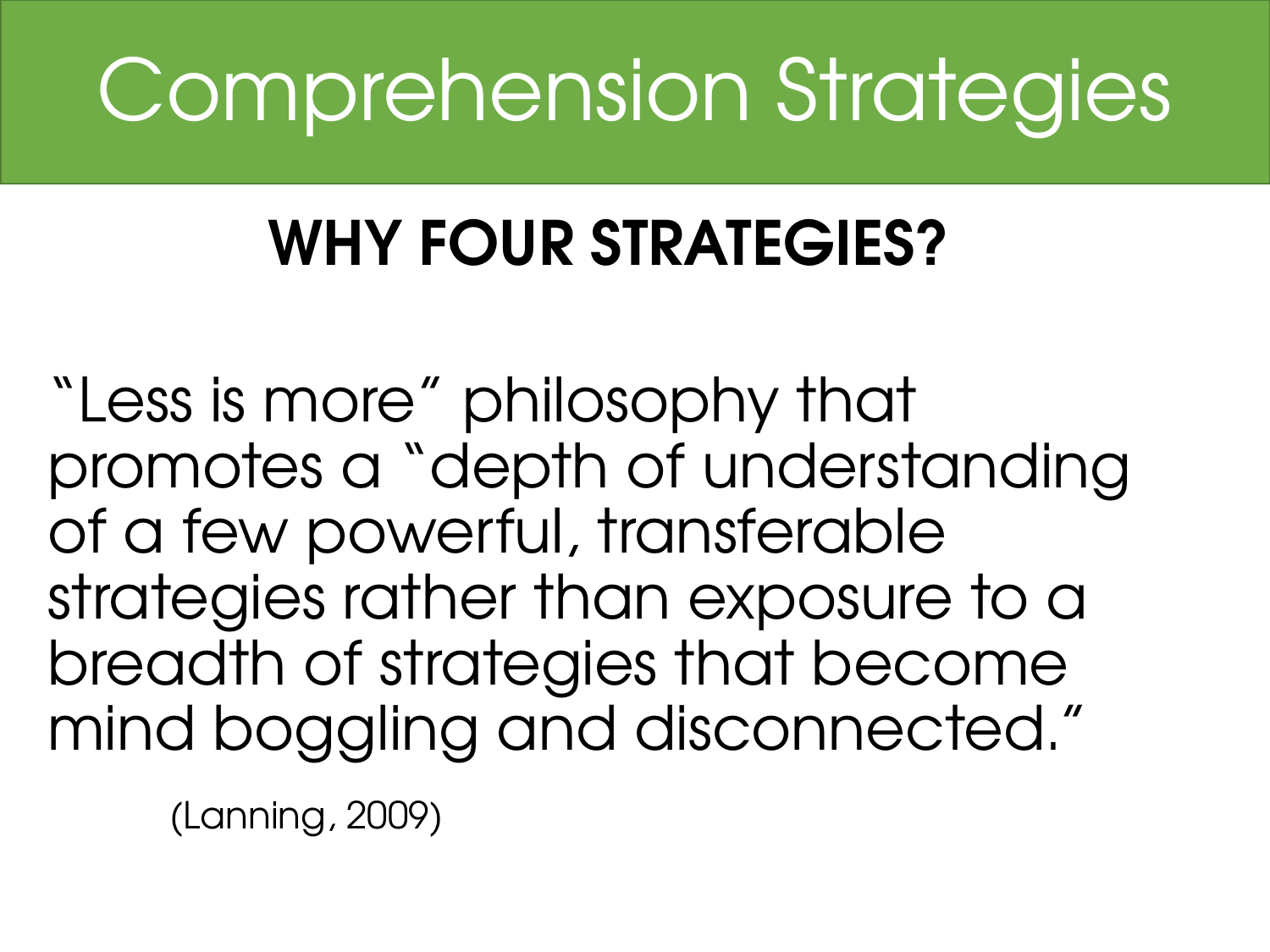

# Comprehension Strategies
WHY FOUR STRATEGIES?

“Less is more” philosophy that promotes a “depth of understanding of a few powerful, transferable strategies rather than exposure to a breadth of strategies that become mind boggling and disconnected.”
							(Lanning, 2009)